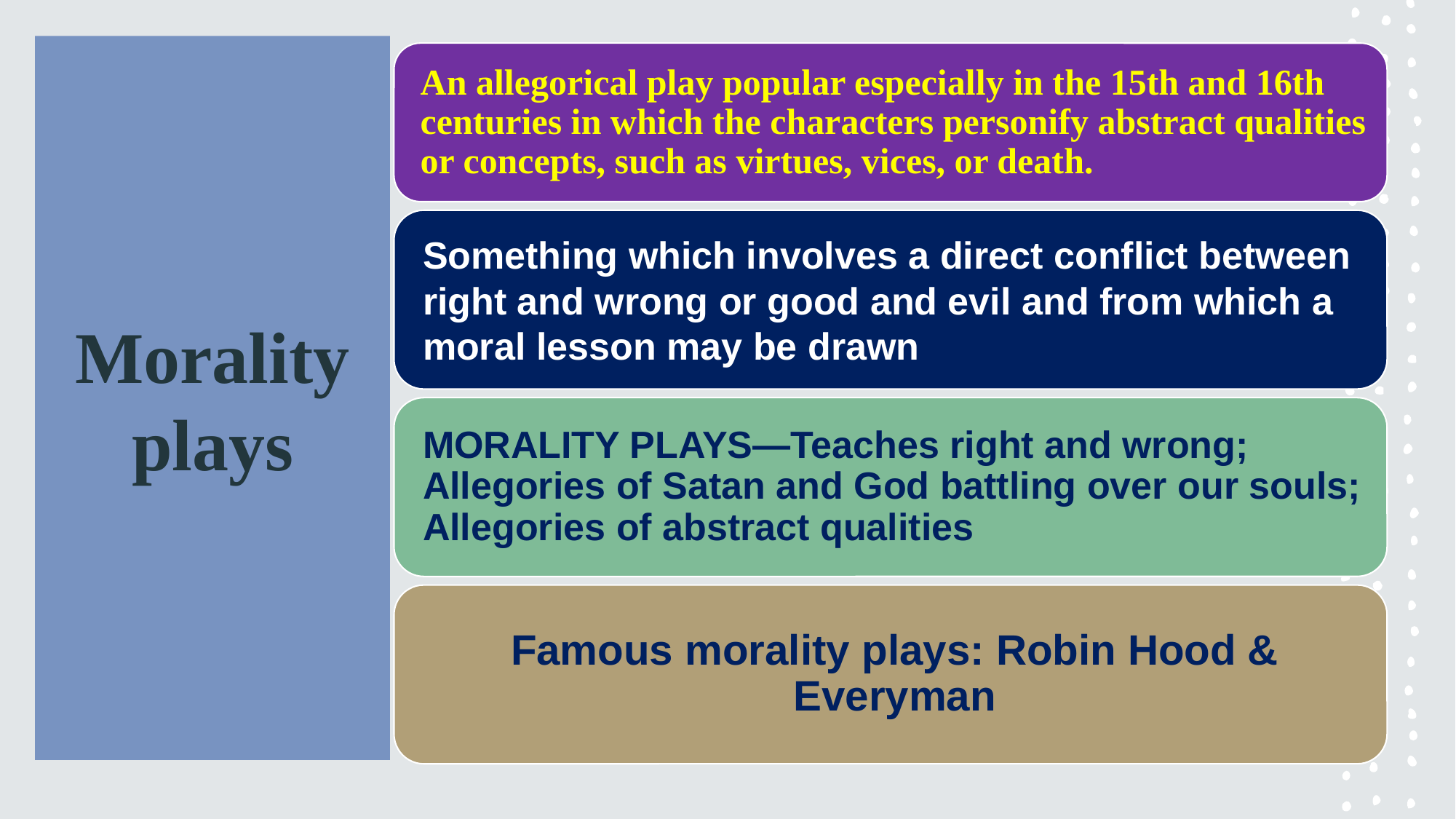

# Morality plays
An allegorical play popular especially in the 15th and 16th centuries in which the characters personify abstract qualities or concepts, such as virtues, vices, or death.
Something which involves a direct conflict between right and wrong or good and evil and from which a moral lesson may be drawn
MORALITY PLAYS—Teaches right and wrong; Allegories of Satan and God battling over our souls; Allegories of abstract qualities
﻿Famous morality plays: Robin Hood & Everyman